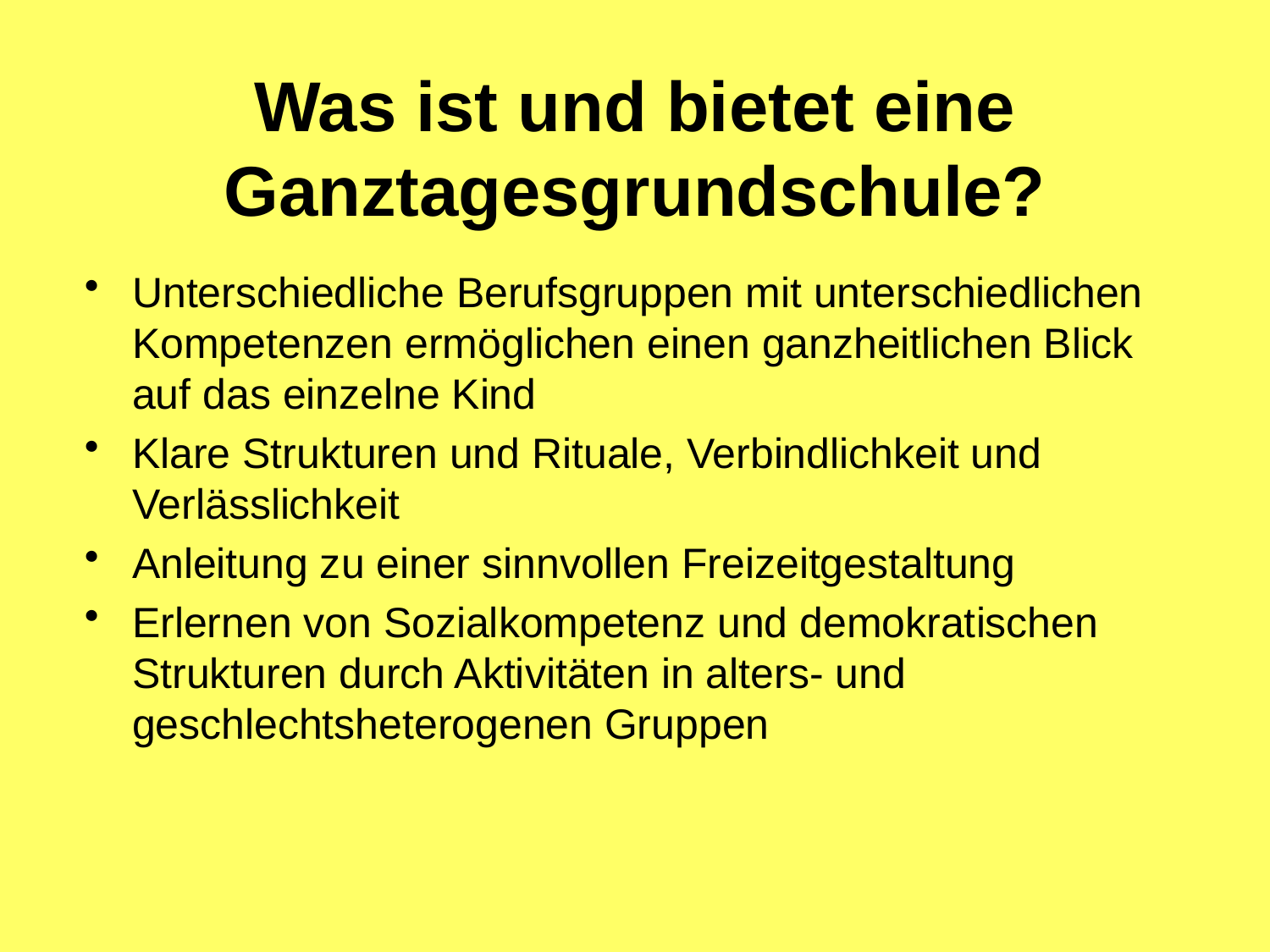

Was ist und bietet eine Ganztagesgrundschule?
Unterschiedliche Berufsgruppen mit unterschiedlichen Kompetenzen ermöglichen einen ganzheitlichen Blick auf das einzelne Kind
Klare Strukturen und Rituale, Verbindlichkeit und Verlässlichkeit
Anleitung zu einer sinnvollen Freizeitgestaltung
Erlernen von Sozialkompetenz und demokratischen Strukturen durch Aktivitäten in alters- und geschlechtsheterogenen Gruppen